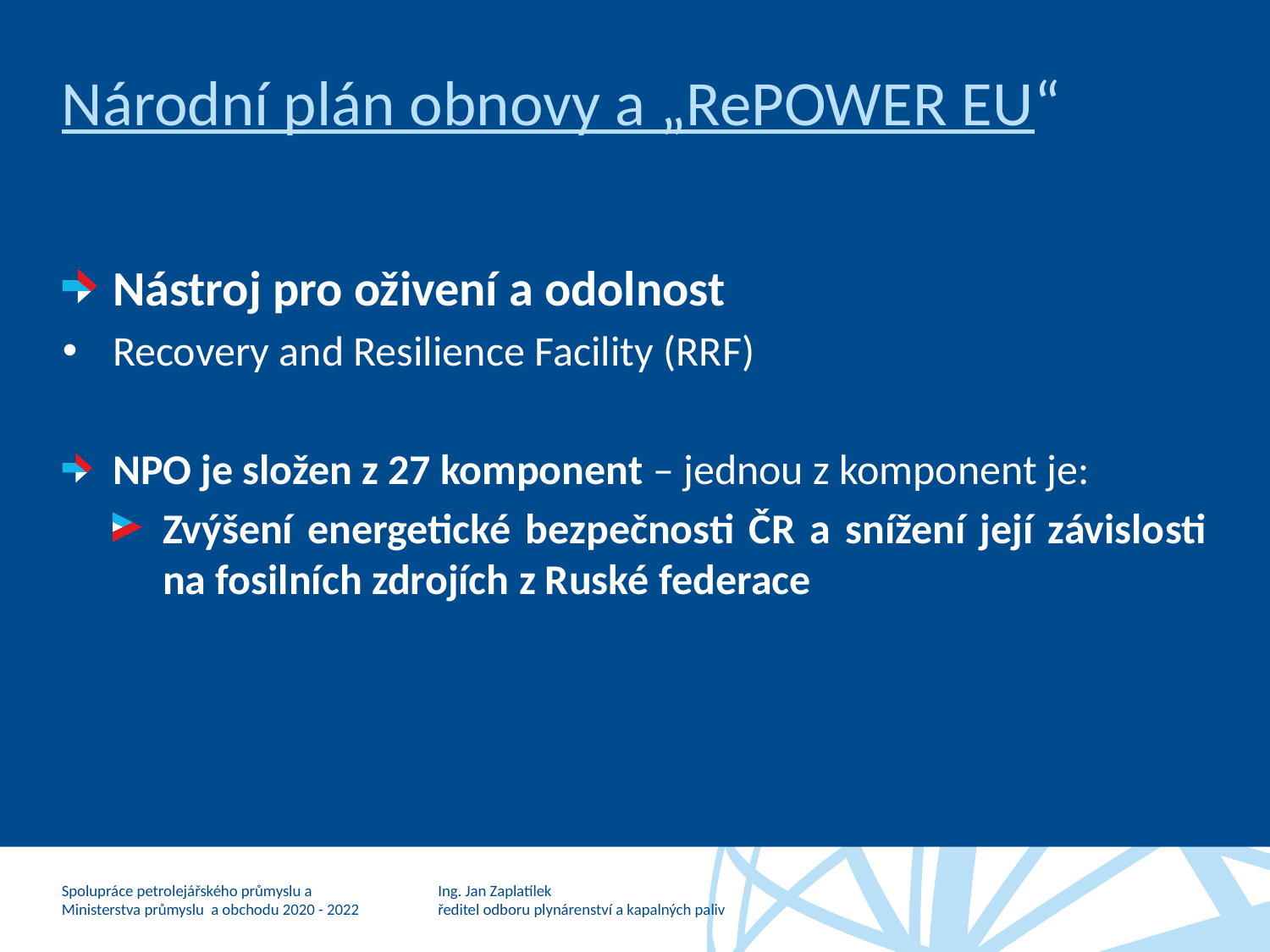

# Národní plán obnovy a „RePOWER EU“
Nástroj pro oživení a odolnost
Recovery and Resilience Facility (RRF)

NPO je složen z 27 komponent – jednou z komponent je:
Zvýšení energetické bezpečnosti ČR a snížení její závislosti na fosilních zdrojích z Ruské federace